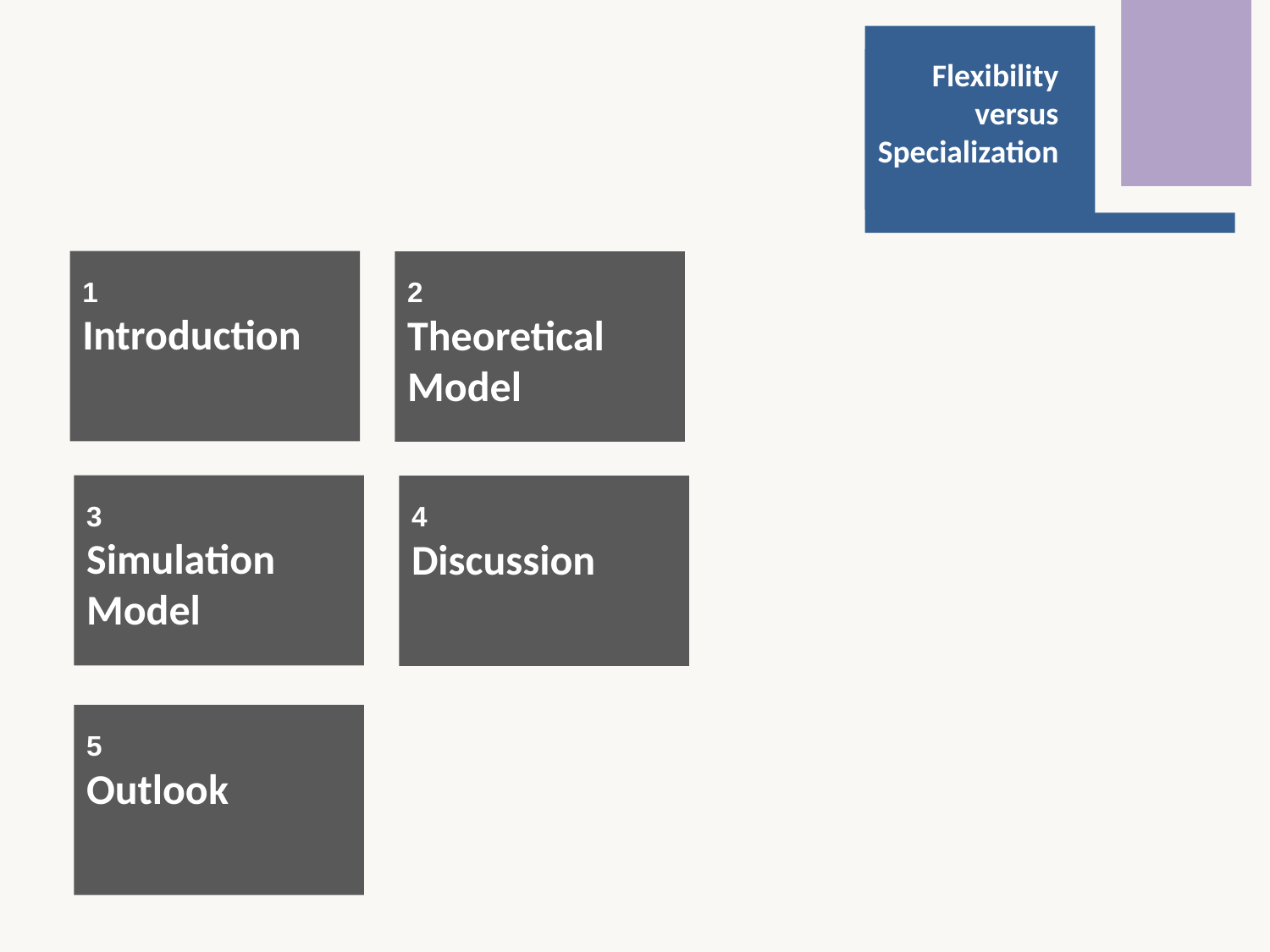

Flexibility
versus
Specialization

1
Introduction
2
Theoretical Model
3
Simulation
Model
4
Discussion

5
Outlook